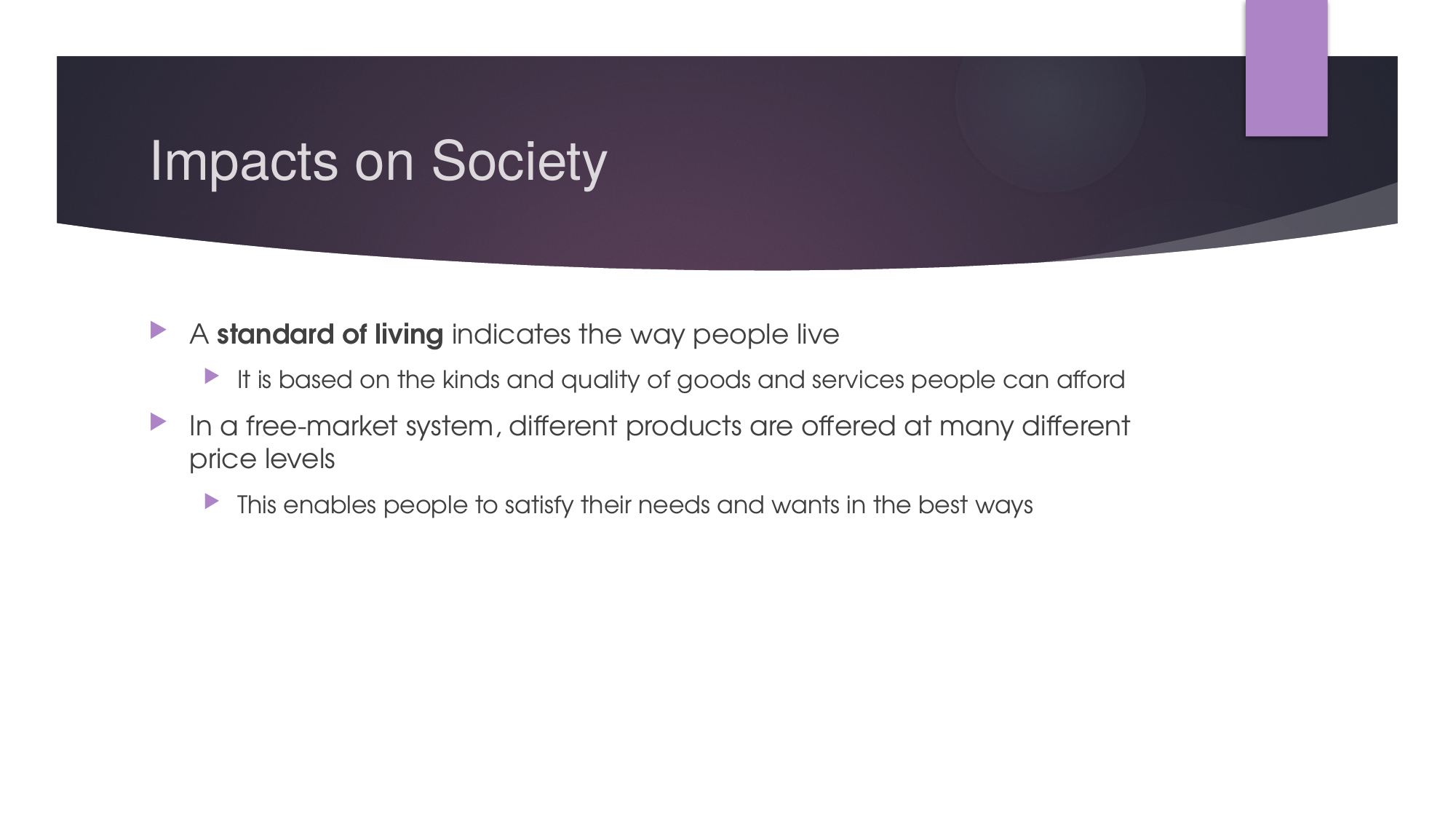

# Impacts on Society
A standard of living indicates the way people live
It is based on the kinds and quality of goods and services people can afford
In a free-market system, different products are offered at many different price levels
This enables people to satisfy their needs and wants in the best ways